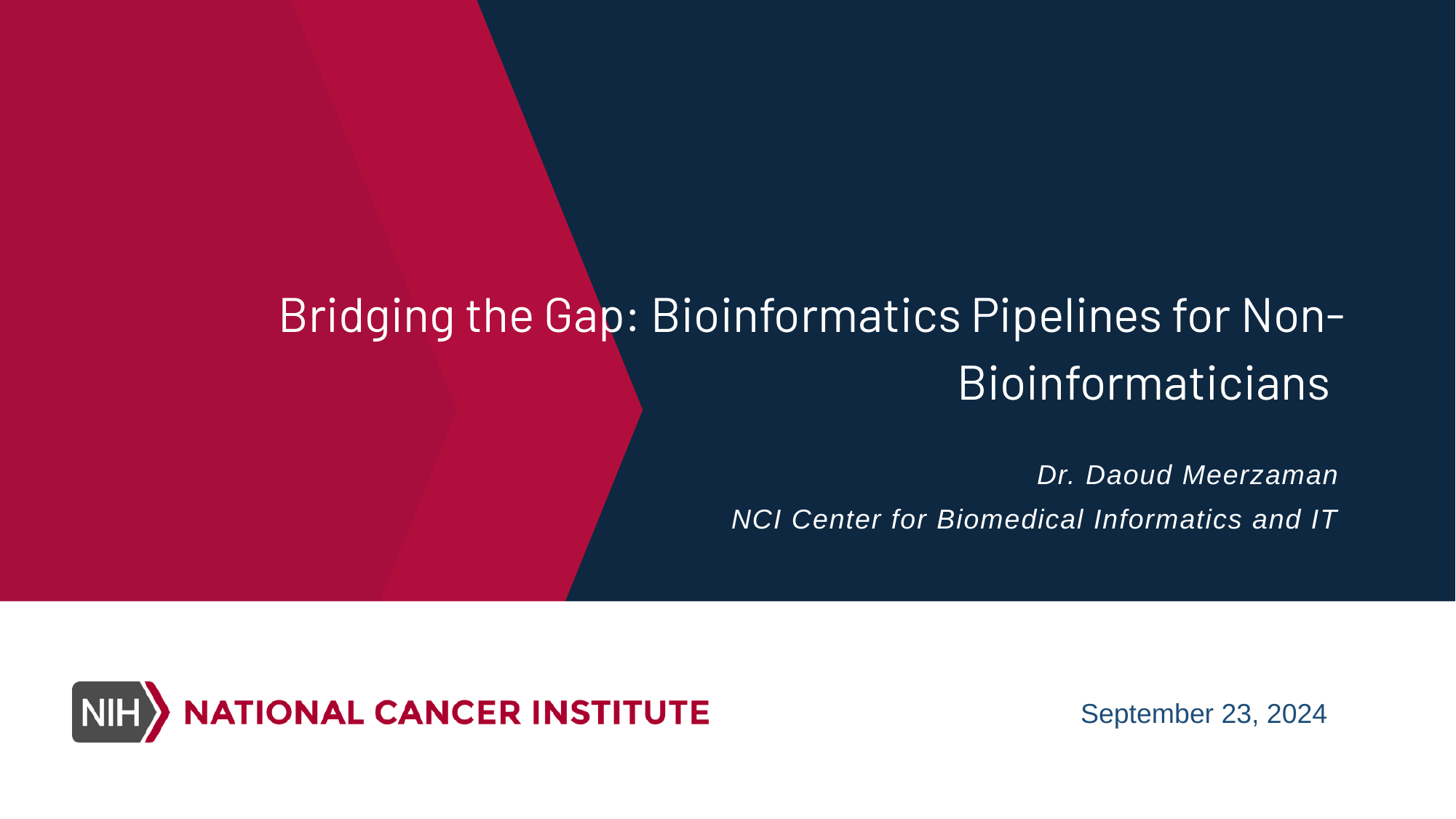

# Bridging the Gap: Bioinformatics Pipelines for Non-Bioinformaticians
Dr. Daoud Meerzaman
NCI Center for Biomedical Informatics and IT
September 23, 2024